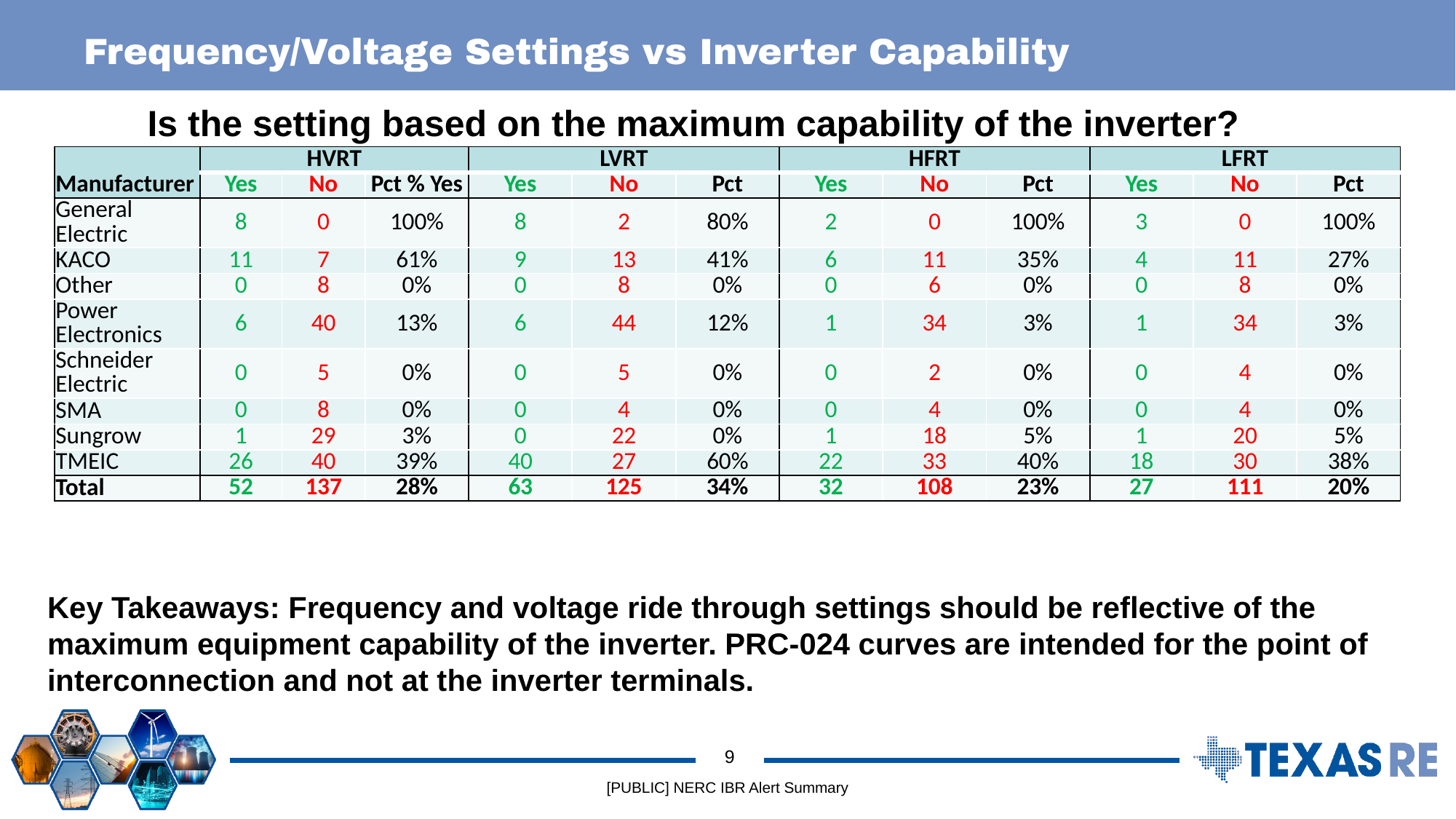

# Frequency/Voltage Settings vs Inverter Capability
Is the setting based on the maximum capability of the inverter?
| Manufacturer | HVRT |  |  | LVRT |  |  | HFRT |  |  | LFRT |  |  |
| --- | --- | --- | --- | --- | --- | --- | --- | --- | --- | --- | --- | --- |
| Manufacturer | Yes | No | Pct % Yes | Yes | No | Pct | Yes | No | Pct | Yes | No | Pct |
| General Electric | 8 | 0 | 100% | 8 | 2 | 80% | 2 | 0 | 100% | 3 | 0 | 100% |
| KACO | 11 | 7 | 61% | 9 | 13 | 41% | 6 | 11 | 35% | 4 | 11 | 27% |
| Other | 0 | 8 | 0% | 0 | 8 | 0% | 0 | 6 | 0% | 0 | 8 | 0% |
| Power Electronics | 6 | 40 | 13% | 6 | 44 | 12% | 1 | 34 | 3% | 1 | 34 | 3% |
| Schneider Electric | 0 | 5 | 0% | 0 | 5 | 0% | 0 | 2 | 0% | 0 | 4 | 0% |
| SMA | 0 | 8 | 0% | 0 | 4 | 0% | 0 | 4 | 0% | 0 | 4 | 0% |
| Sungrow | 1 | 29 | 3% | 0 | 22 | 0% | 1 | 18 | 5% | 1 | 20 | 5% |
| TMEIC | 26 | 40 | 39% | 40 | 27 | 60% | 22 | 33 | 40% | 18 | 30 | 38% |
| Total | 52 | 137 | 28% | 63 | 125 | 34% | 32 | 108 | 23% | 27 | 111 | 20% |
Key Takeaways: Frequency and voltage ride through settings should be reflective of the maximum equipment capability of the inverter. PRC-024 curves are intended for the point of interconnection and not at the inverter terminals.
[PUBLIC] NERC IBR Alert Summary